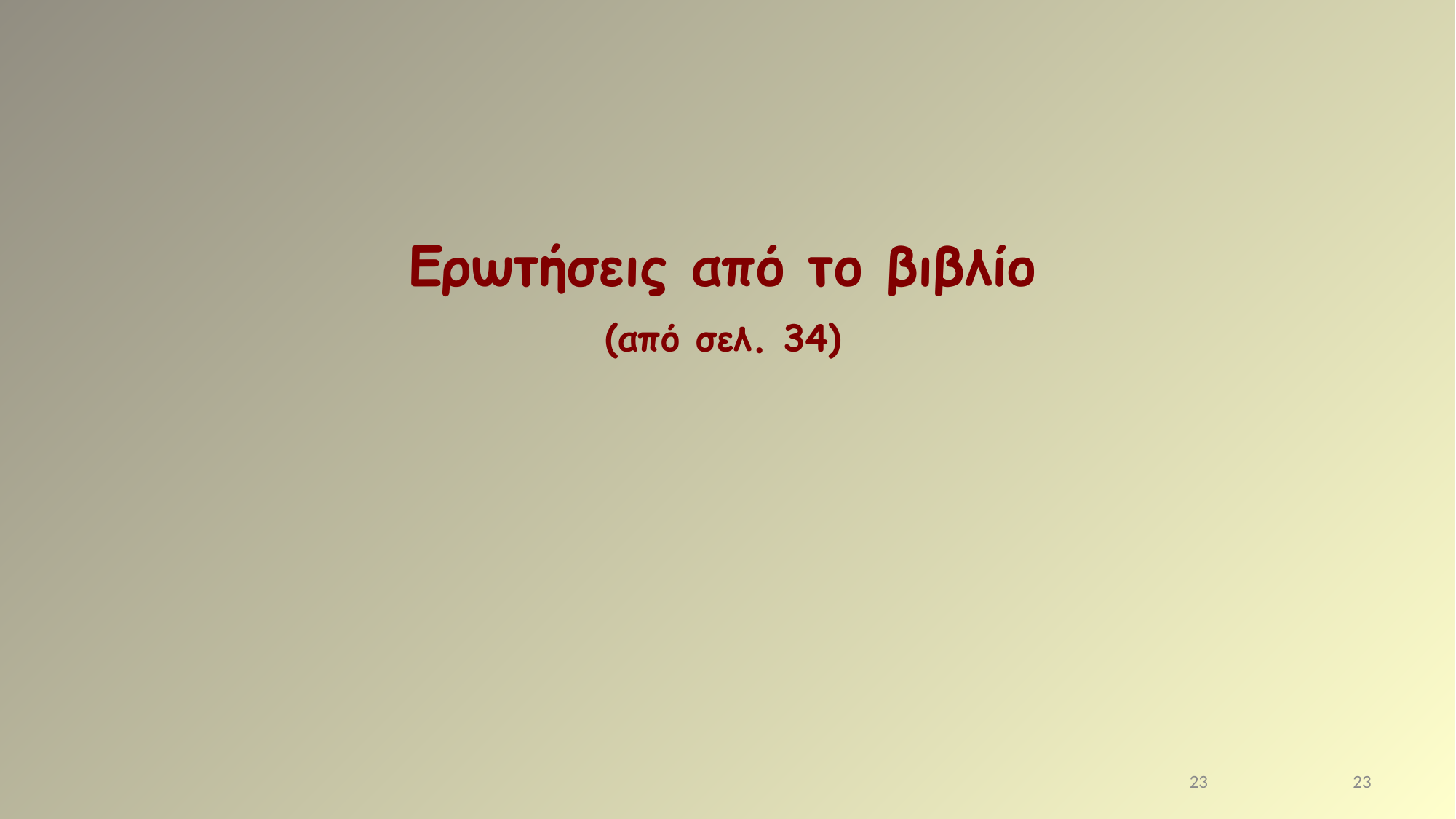

Ερωτήσεις από το βιβλίο
(από σελ. 34)
23
23